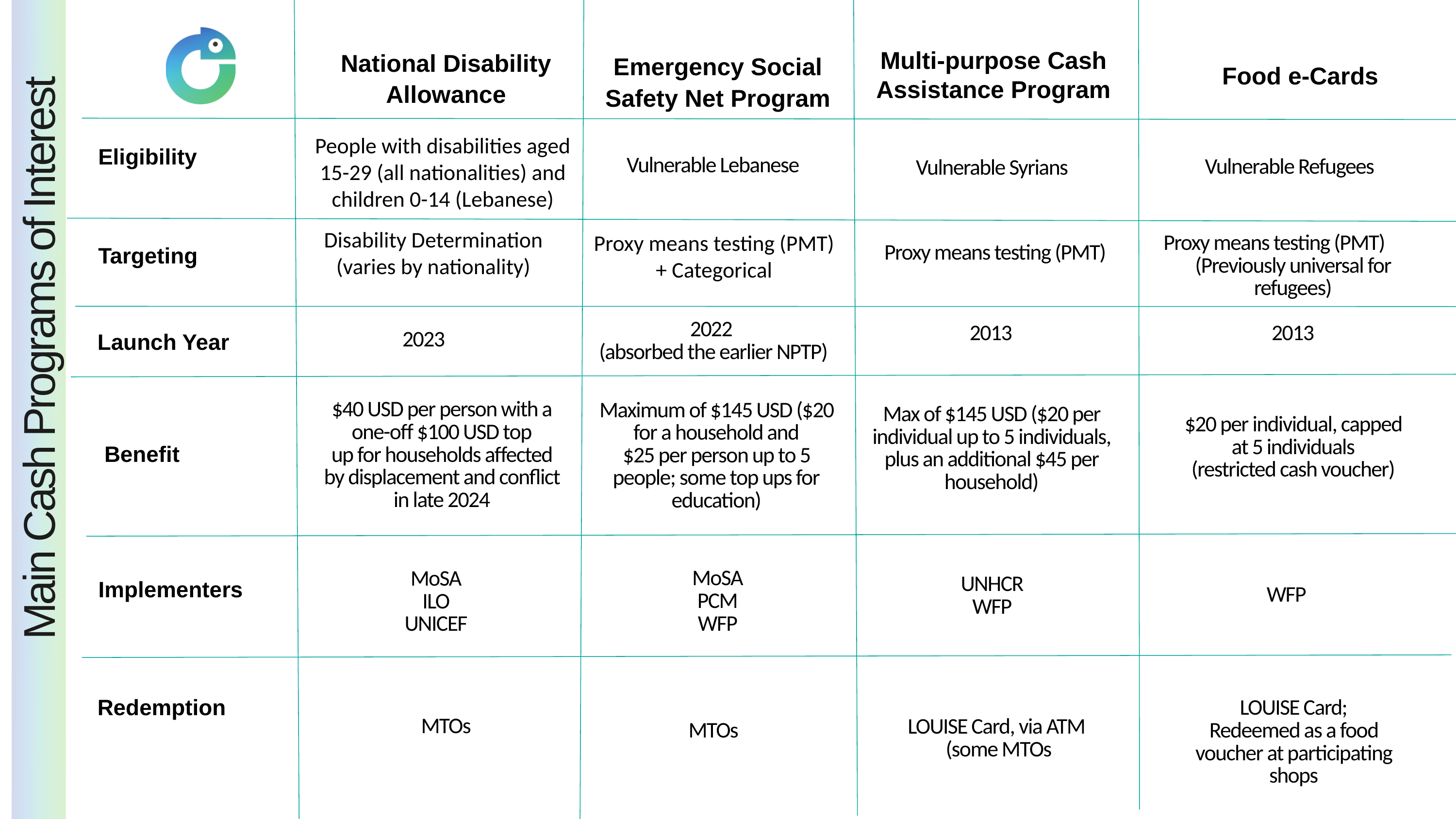

National Disability Allowance
Multi-purpose Cash Assistance Program
Emergency Social Safety Net Program

Food e-Cards

People with disabilities aged 15-29 (all nationalities) and children 0-14 (Lebanese)
Eligibility
Vulnerable Lebanese
Vulnerable Refugees
Vulnerable Syrians

Disability Determination
(varies by nationality)
Proxy means testing (PMT) + Categorical

Proxy means testing (PMT)
(Previously universal for refugees)
Targeting
Proxy means testing (PMT)

2022
(absorbed the earlier NPTP)
2013
2013
Launch Year
2023
Main Cash Programs of Interest

$40 USD per person with a one-off $100 USD top
up for households affected by displacement and conflict in late 2024
Maximum of $145 USD ($20 for a household and
$25 per person up to 5 people; some top ups for
education)
Max of $145 USD ($20 per individual up to 5 individuals, plus an additional $45 per household)
$20 per individual, capped at 5 individuals
(restricted cash voucher)
Benefit

MoSA
PCM
WFP
MoSA
ILO
UNICEF
UNHCR
WFP
Implementers
WFP

Redemption
LOUISE Card;
Redeemed as a food voucher at participating shops
MTOs
LOUISE Card, via ATM
(some MTOs
MTOs